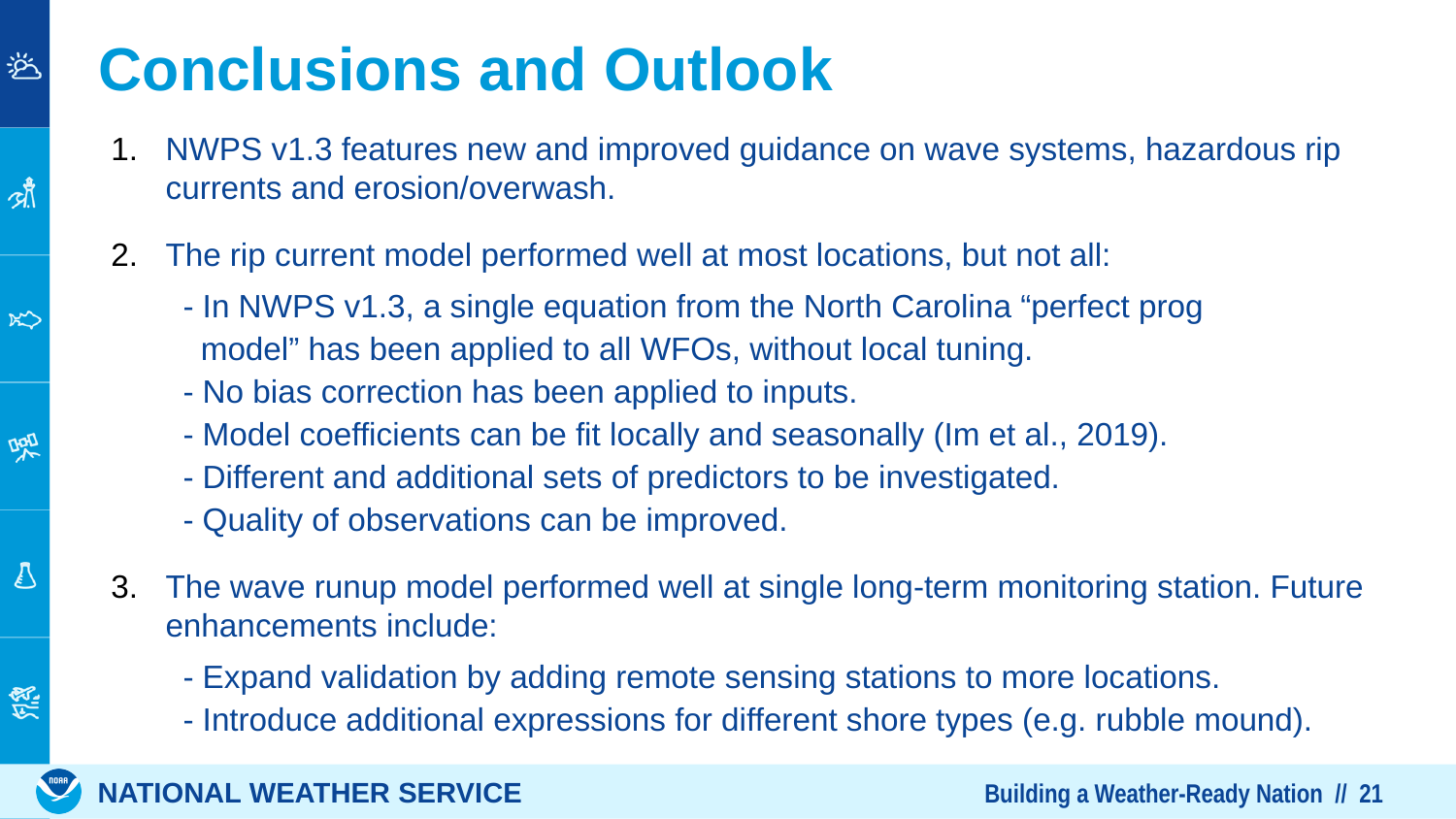

Conclusions and Outlook
NWPS v1.3 features new and improved guidance on wave systems, hazardous rip currents and erosion/overwash.
The rip current model performed well at most locations, but not all:
        - In NWPS v1.3, a single equation from the North Carolina “perfect prog
          model” has been applied to all WFOs, without local tuning.
        - No bias correction has been applied to inputs.
        - Model coefficients can be fit locally and seasonally (Im et al., 2019).
        - Different and additional sets of predictors to be investigated.
        - Quality of observations can be improved.
The wave runup model performed well at single long-term monitoring station. Future enhancements include:
        - Expand validation by adding remote sensing stations to more locations.
        - Introduce additional expressions for different shore types (e.g. rubble mound).